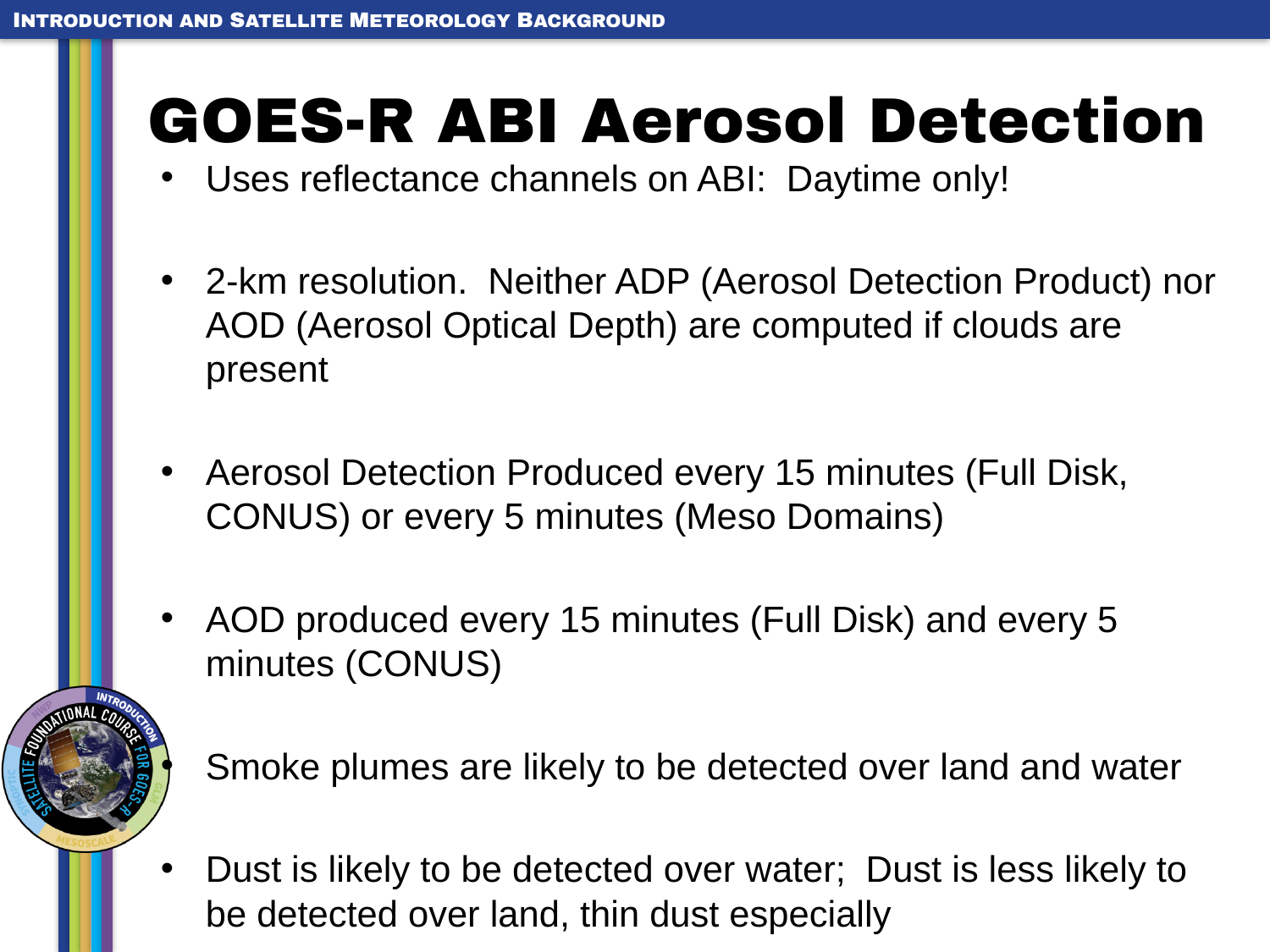

# GOES-R ABI Aerosol Detection
Uses reflectance channels on ABI:  Daytime only!

2-km resolution.  Neither ADP (Aerosol Detection Product) nor AOD (Aerosol Optical Depth) are computed if clouds are present

Aerosol Detection Produced every 15 minutes (Full Disk, CONUS) or every 5 minutes (Meso Domains)

AOD produced every 15 minutes (Full Disk) and every 5 minutes (CONUS)

Smoke plumes are likely to be detected over land and water

Dust is likely to be detected over water;  Dust is less likely to be detected over land, thin dust especially